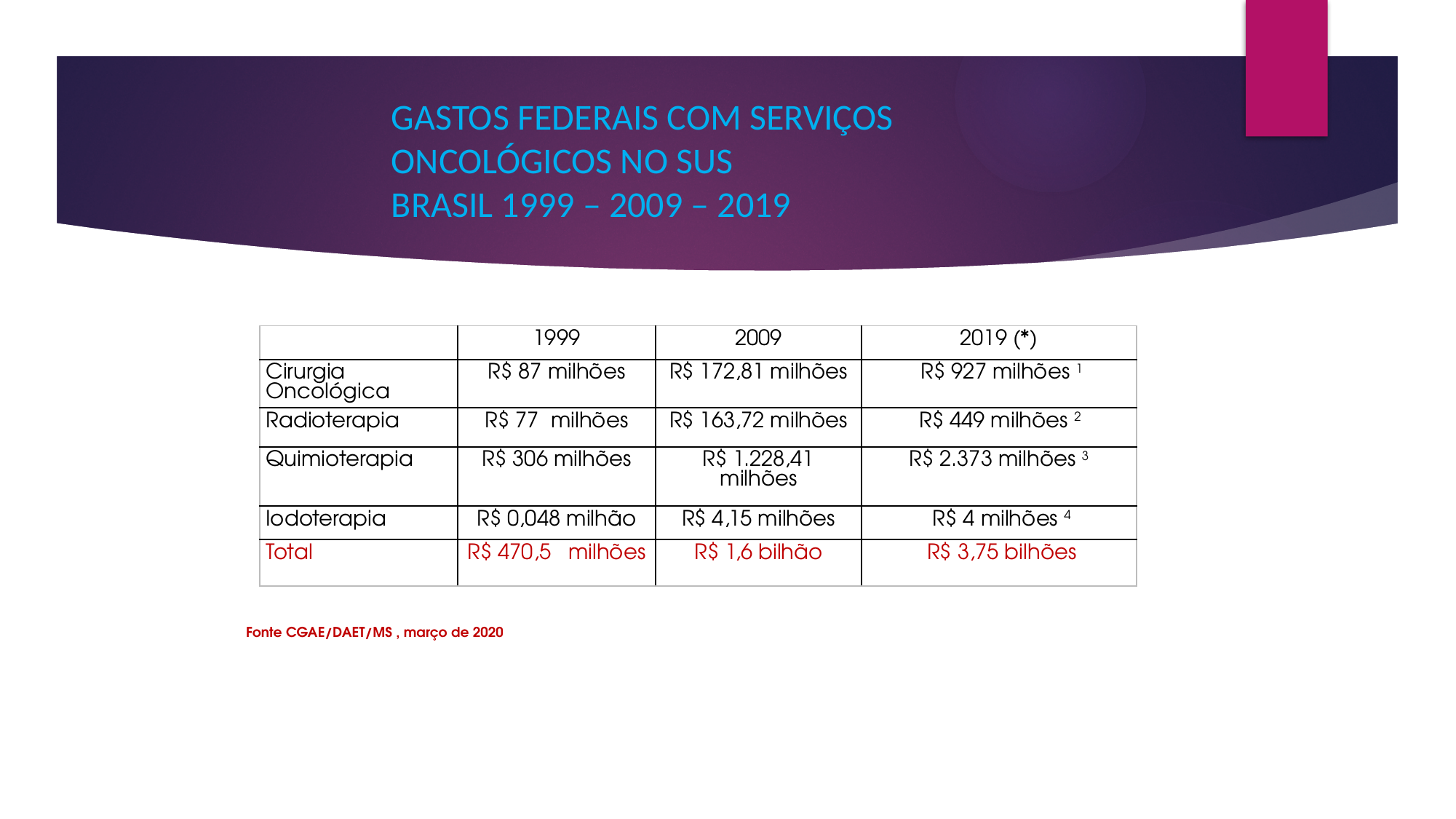

# GASTOS FEDERAIS COM SERVIÇOS ONCOLÓGICOS NO SUS BRASIL 1999 – 2009 – 2019
|  | 1999 | 2009 | 2019 (\*) |
| --- | --- | --- | --- |
| Cirurgia Oncológica | R$ 87 milhões | R$ 172,81 milhões | R$ 927 milhões 1 |
| Radioterapia | R$ 77 milhões | R$ 163,72 milhões | R$ 449 milhões 2 |
| Quimioterapia | R$ 306 milhões | R$ 1.228,41 milhões | R$ 2.373 milhões 3 |
| Iodoterapia | R$ 0,048 milhão | R$ 4,15 milhões | R$ 4 milhões 4 |
| Total | R$ 470,5 milhões | R$ 1,6 bilhão | R$ 3,75 bilhões |

Fonte CGAE/DAET/MS , março de 2020